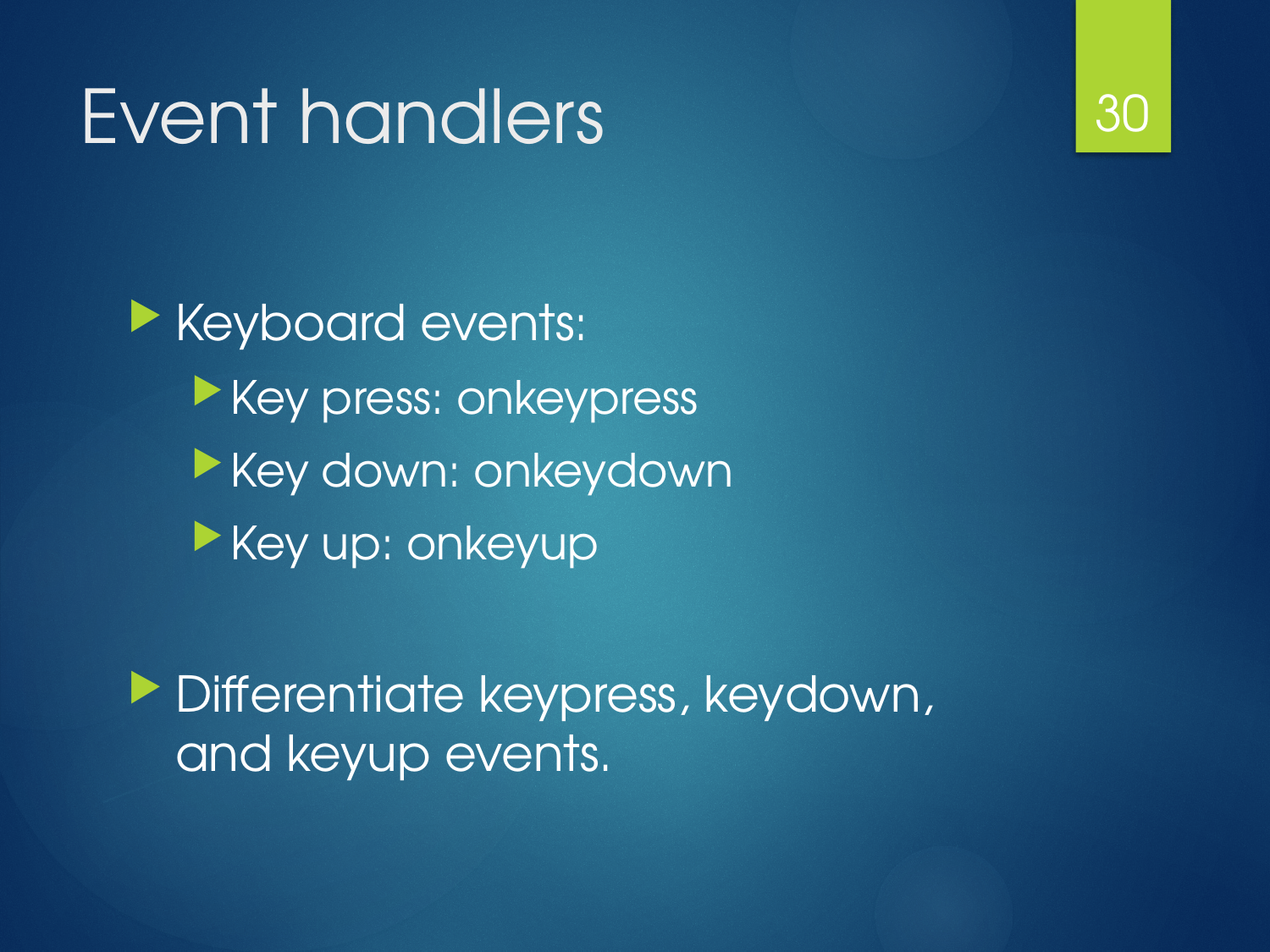

30
# Event handlers
Keyboard events:
Key press: onkeypress
Key down: onkeydown
Key up: onkeyup

Differentiate keypress, keydown, and keyup events.